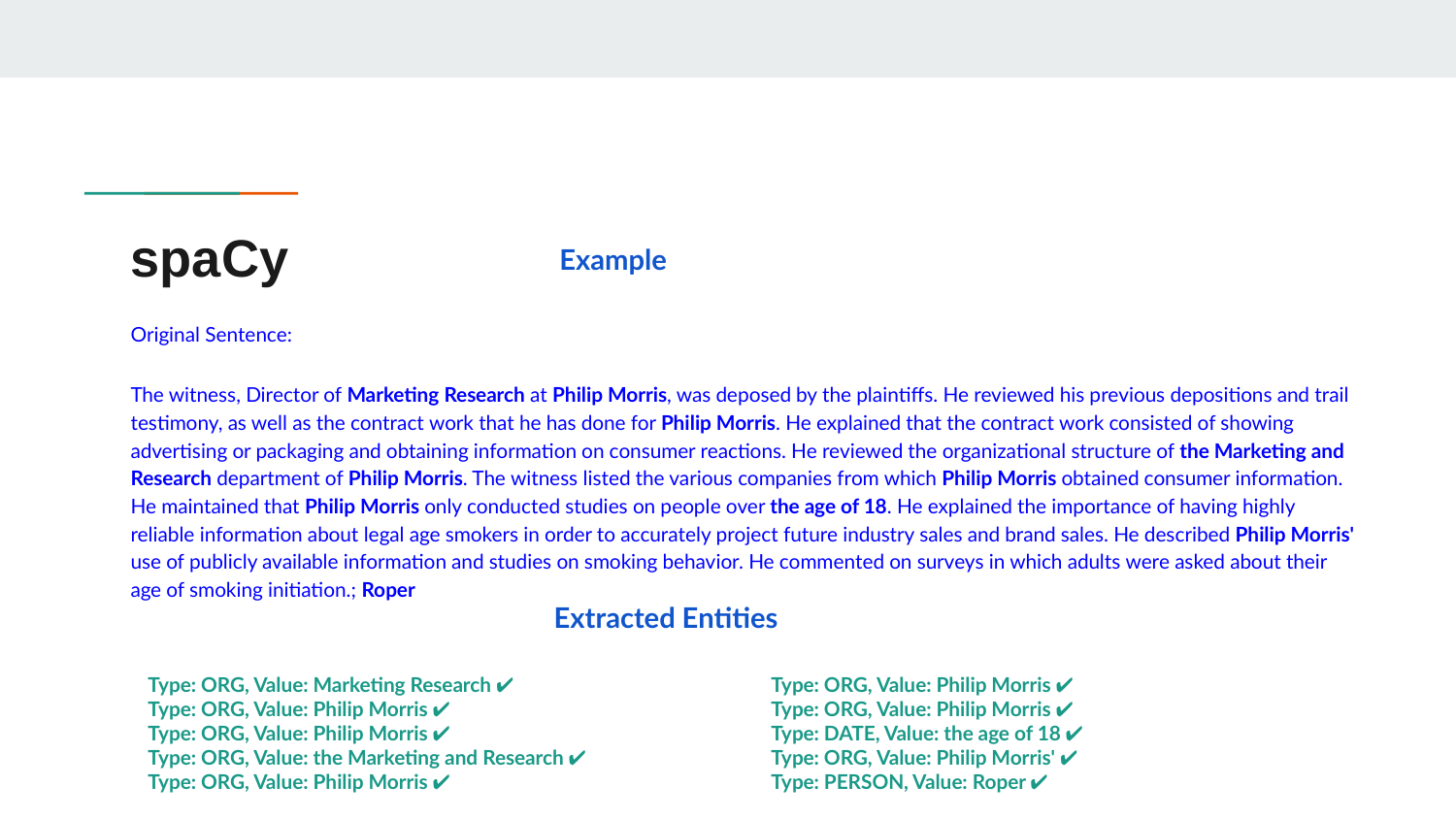

# spaCy
Example
Original Sentence:
The witness, Director of Marketing Research at Philip Morris, was deposed by the plaintiffs. He reviewed his previous depositions and trail testimony, as well as the contract work that he has done for Philip Morris. He explained that the contract work consisted of showing advertising or packaging and obtaining information on consumer reactions. He reviewed the organizational structure of the Marketing and Research department of Philip Morris. The witness listed the various companies from which Philip Morris obtained consumer information. He maintained that Philip Morris only conducted studies on people over the age of 18. He explained the importance of having highly reliable information about legal age smokers in order to accurately project future industry sales and brand sales. He described Philip Morris' use of publicly available information and studies on smoking behavior. He commented on surveys in which adults were asked about their age of smoking initiation.; Roper

Extracted Entities
Type: ORG, Value: Marketing Research ✔
Type: ORG, Value: Philip Morris ✔
Type: ORG, Value: Philip Morris ✔
Type: ORG, Value: the Marketing and Research ✔
Type: ORG, Value: Philip Morris ✔

Type: ORG, Value: Philip Morris ✔
Type: ORG, Value: Philip Morris ✔
Type: DATE, Value: the age of 18 ✔
Type: ORG, Value: Philip Morris' ✔
Type: PERSON, Value: Roper ✔